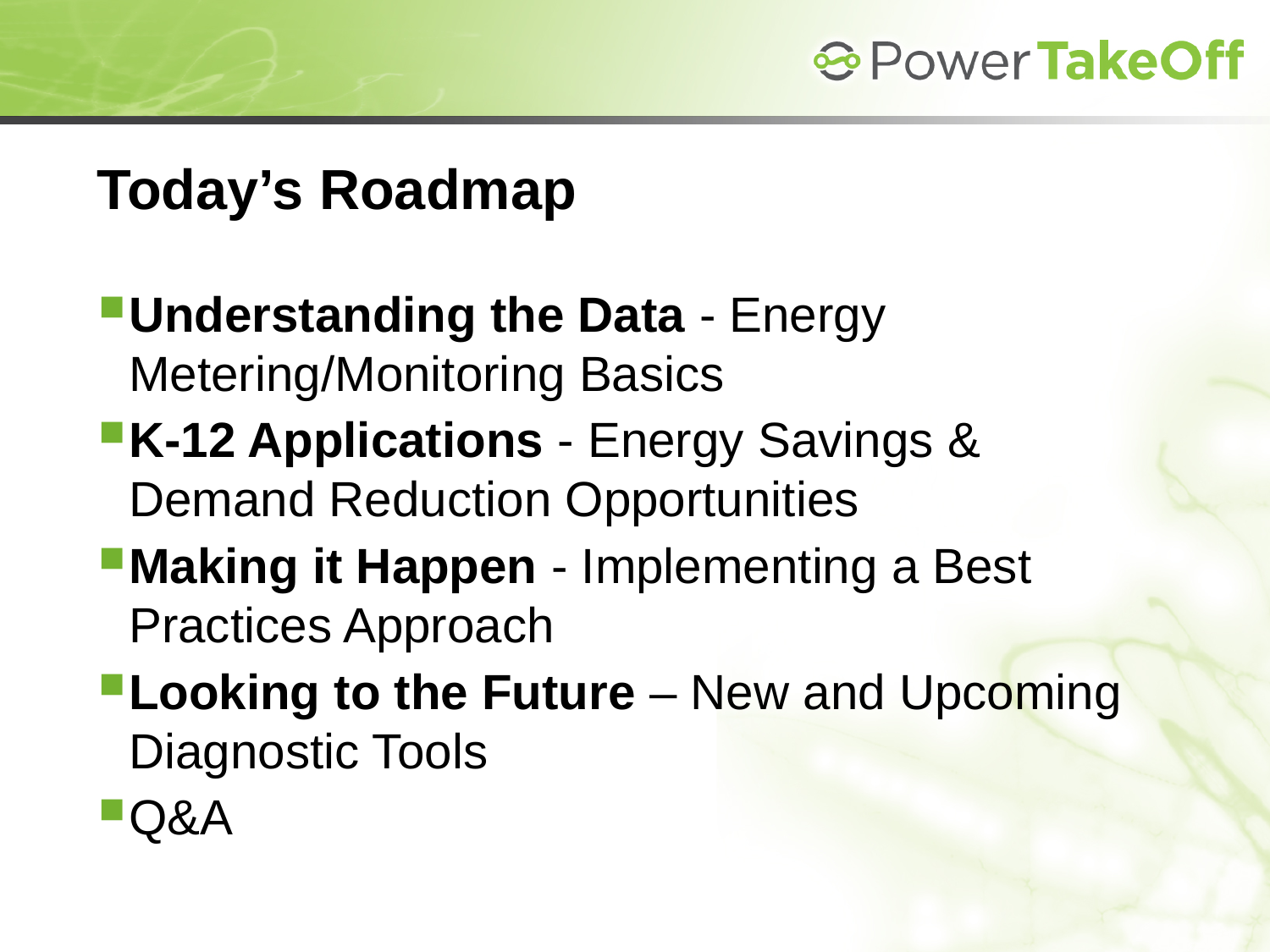

# Today’s Roadmap
Understanding the Data - Energy Metering/Monitoring Basics
K-12 Applications - Energy Savings & Demand Reduction Opportunities
Making it Happen - Implementing a Best Practices Approach
Looking to the Future – New and Upcoming Diagnostic Tools
Q&A